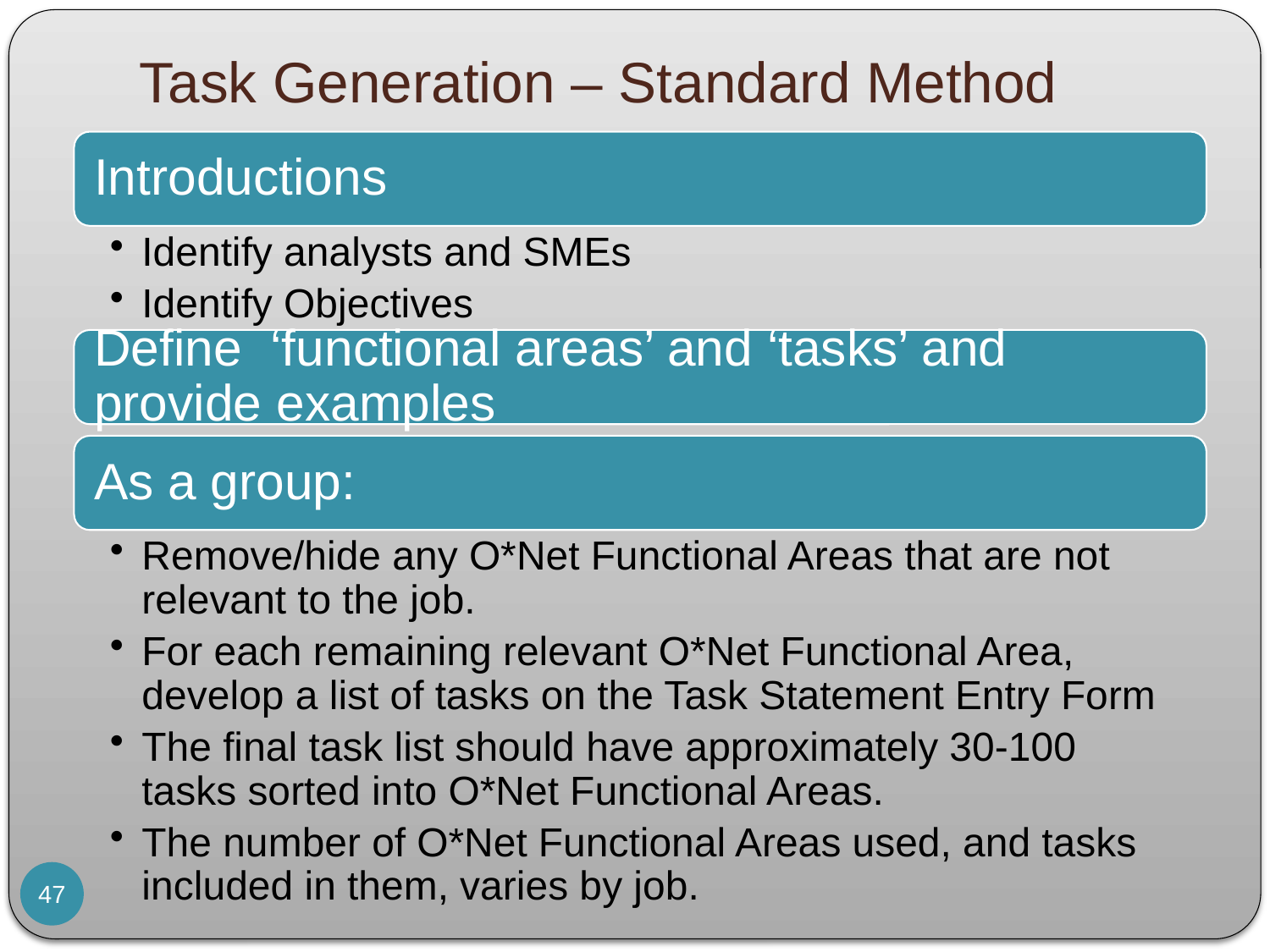

# Task Generation – Standard Method
Introductions
Identify analysts and SMEs
Identify Objectives
Define  ‘functional areas’ and ‘tasks’ and provide examples
As a group:
Remove/hide any O*Net Functional Areas that are not relevant to the job.
For each remaining relevant O*Net Functional Area, develop a list of tasks on the Task Statement Entry Form
The final task list should have approximately 30-100 tasks sorted into O*Net Functional Areas.
The number of O*Net Functional Areas used, and tasks included in them, varies by job.
47